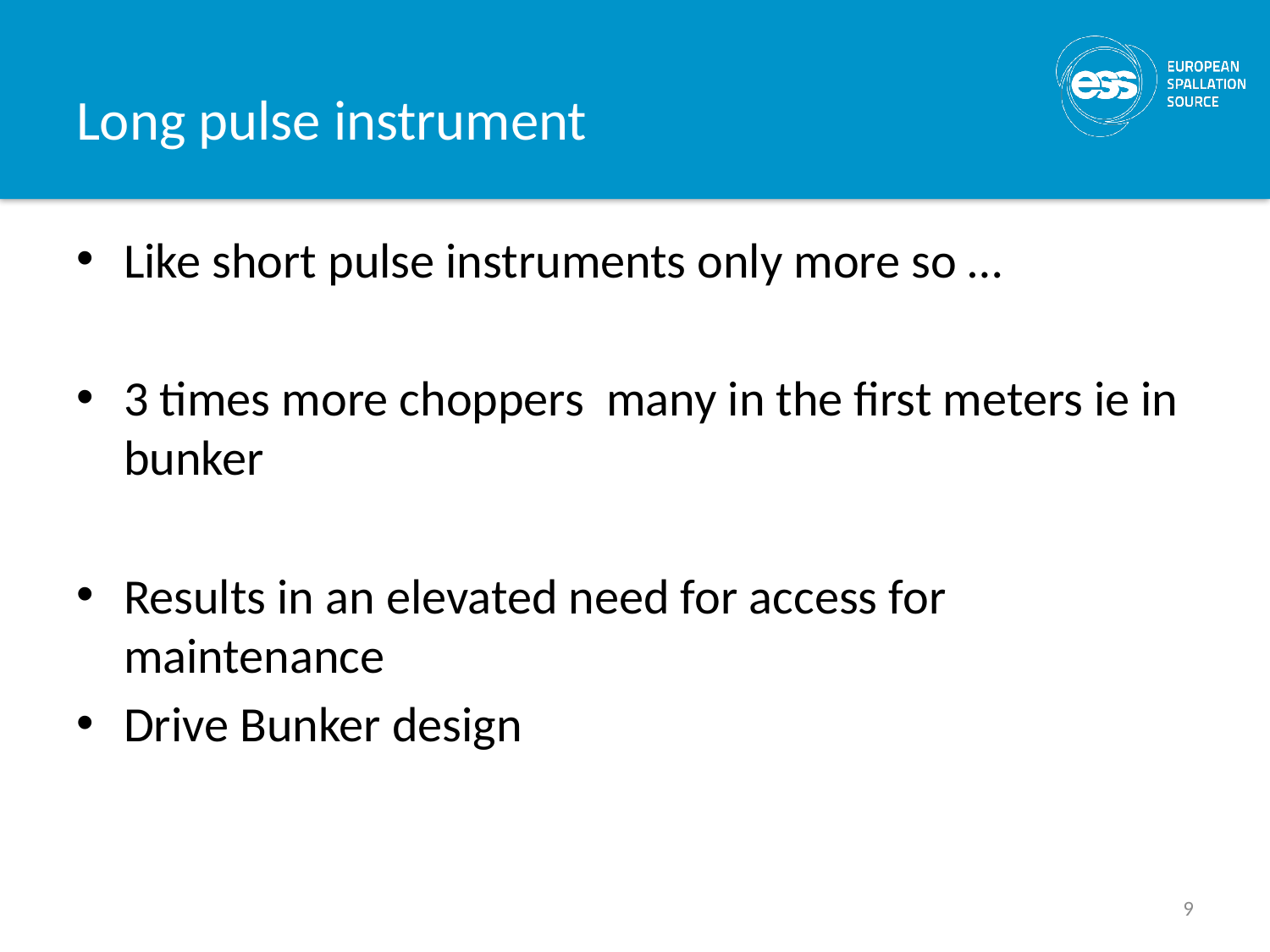

# Long pulse instrument
Like short pulse instruments only more so …

3 times more choppers  many in the first meters ie in bunker

Results in an elevated need for access for maintenance
Drive Bunker design
9